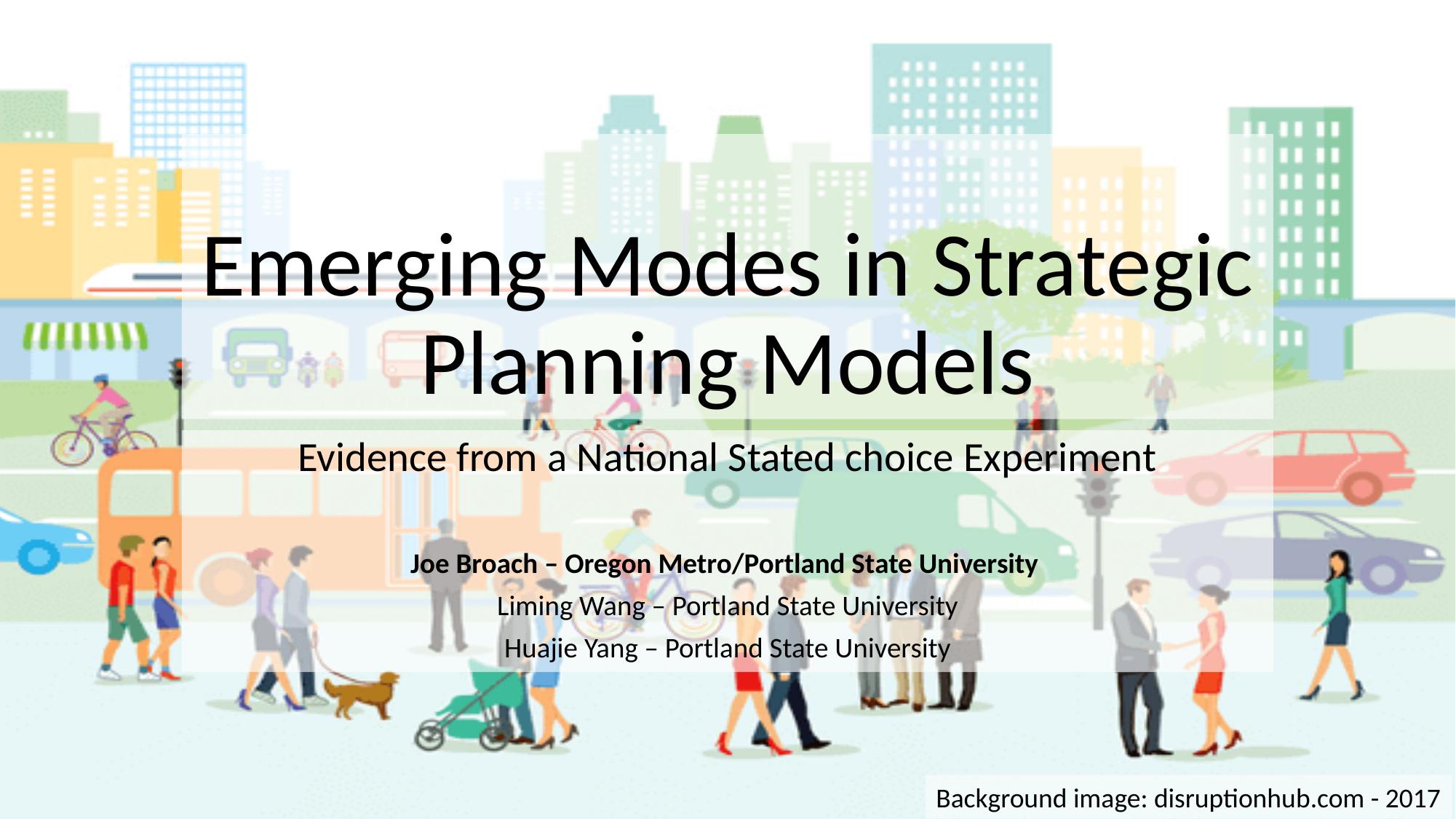

# Emerging Modes in Strategic Planning Models
Evidence from a National Stated choice Experiment

Joe Broach – Oregon Metro/Portland State University
Liming Wang – Portland State University
Huajie Yang – Portland State University
Background image: disruptionhub.com - 2017